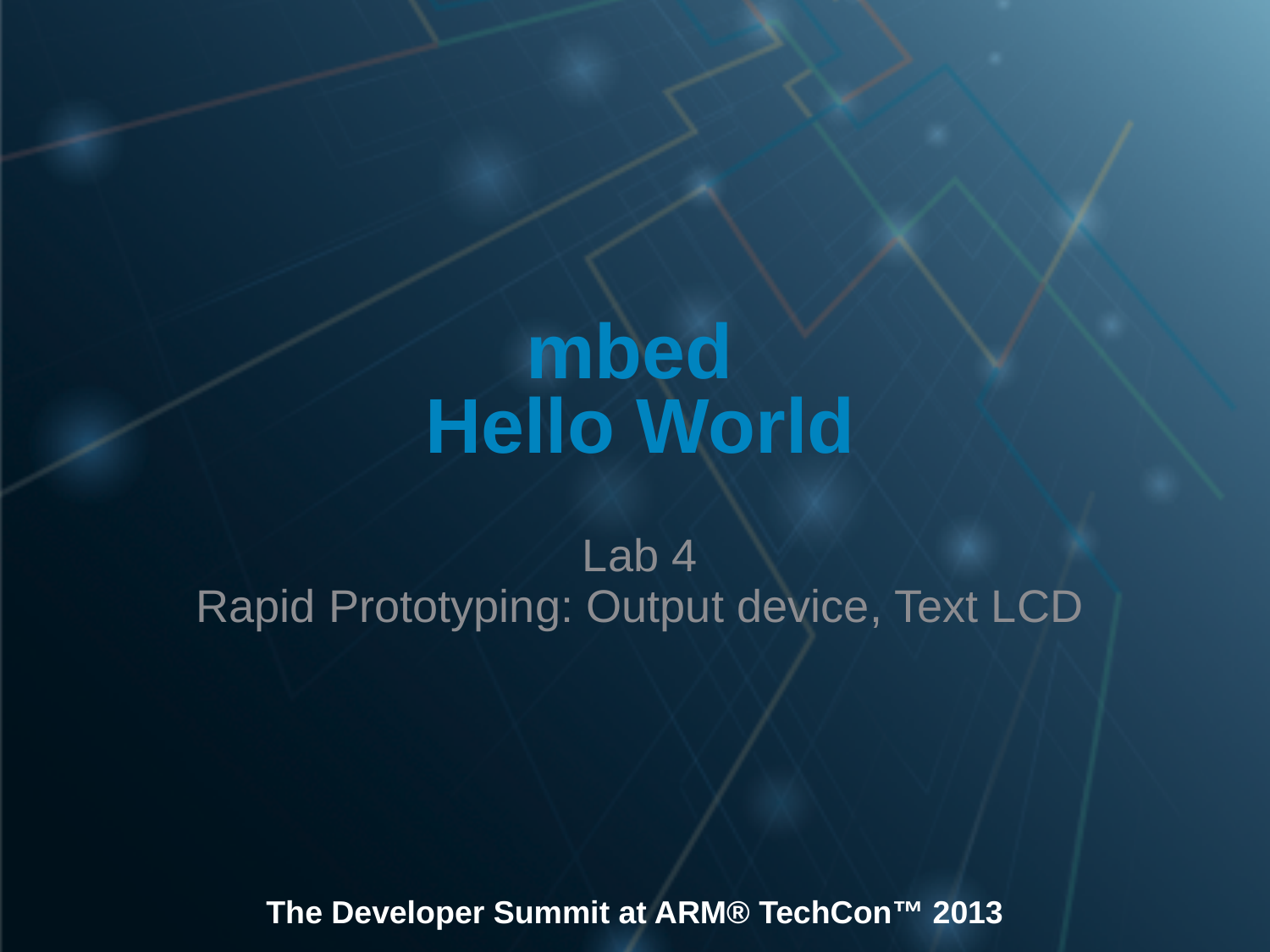

# mbed Hello World

Lab 4
Rapid Prototyping: Output device, Text LCD